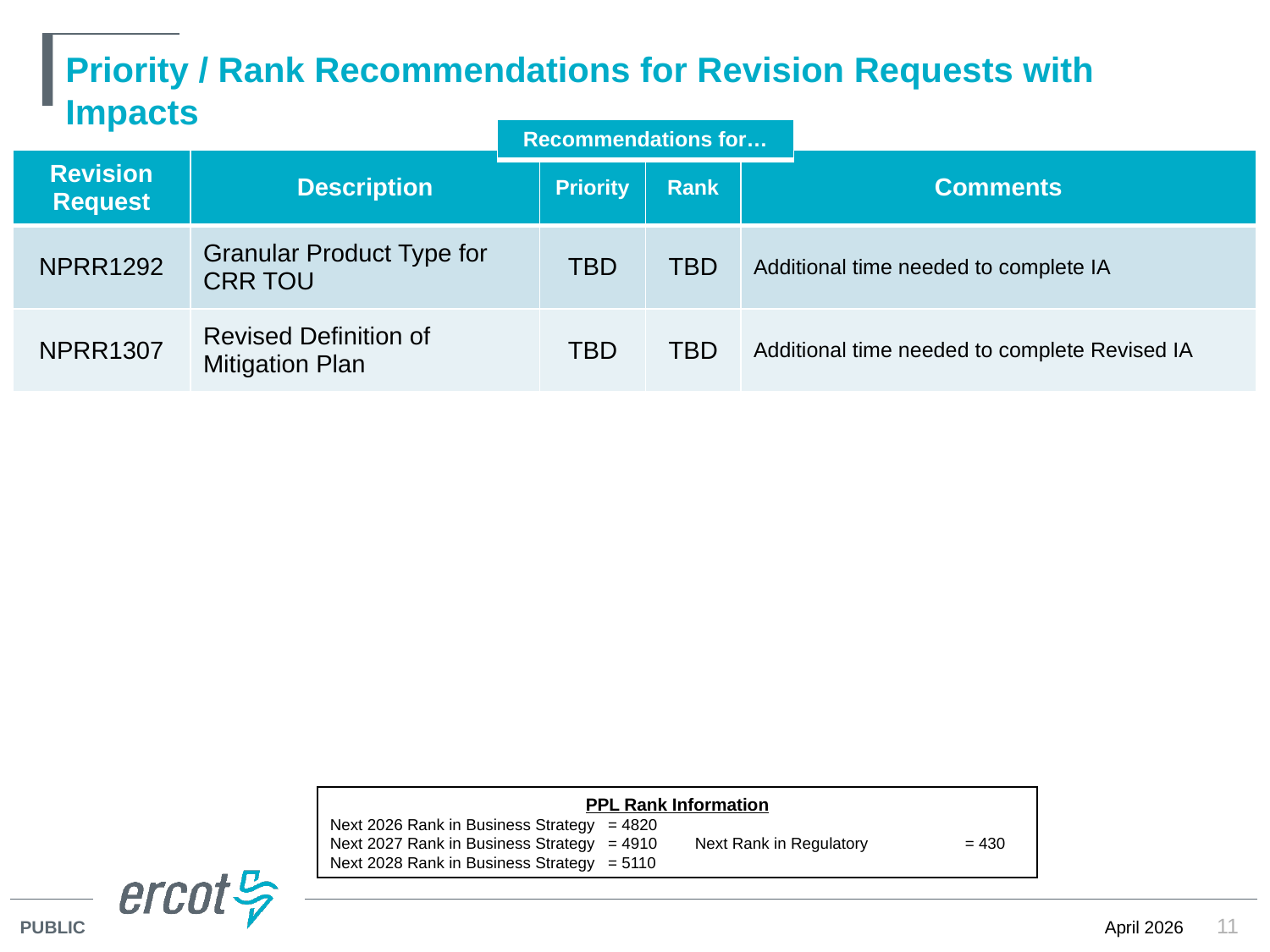

# Priority / Rank Recommendations for Revision Requests with Impacts
| Recommendations for… |
| --- |
| Revision Request | Description | Priority | Rank | Comments |
| --- | --- | --- | --- | --- |
| NPRR1292 | Granular Product Type for CRR TOU | TBD | TBD | Additional time needed to complete IA |
| NPRR1307 | Revised Definition of Mitigation Plan | TBD | TBD | Additional time needed to complete Revised IA |
PPL Rank Information
Next 2026 Rank in Business Strategy 	= 4820	Next 2029 Rank in Business Strategy 	= 5300
Next 2027 Rank in Business Strategy	= 4910	Next Rank in Regulatory 	= 430
Next 2028 Rank in Business Strategy 	= 5110
11